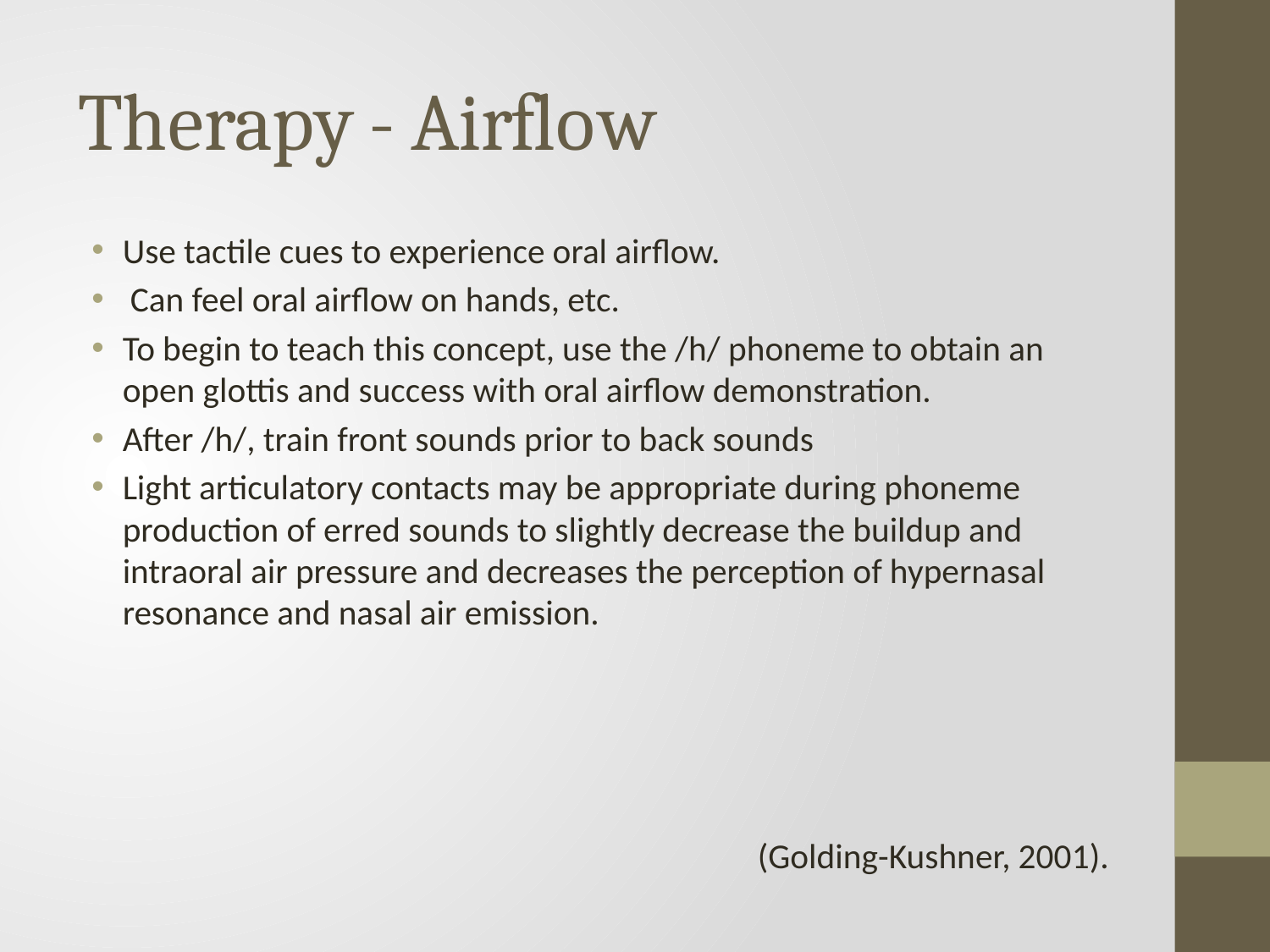

# Therapy - Airflow
Use tactile cues to experience oral airflow.
 Can feel oral airflow on hands, etc.
To begin to teach this concept, use the /h/ phoneme to obtain an open glottis and success with oral airflow demonstration.
After /h/, train front sounds prior to back sounds
Light articulatory contacts may be appropriate during phoneme production of erred sounds to slightly decrease the buildup and intraoral air pressure and decreases the perception of hypernasal resonance and nasal air emission.

(Golding-Kushner, 2001).